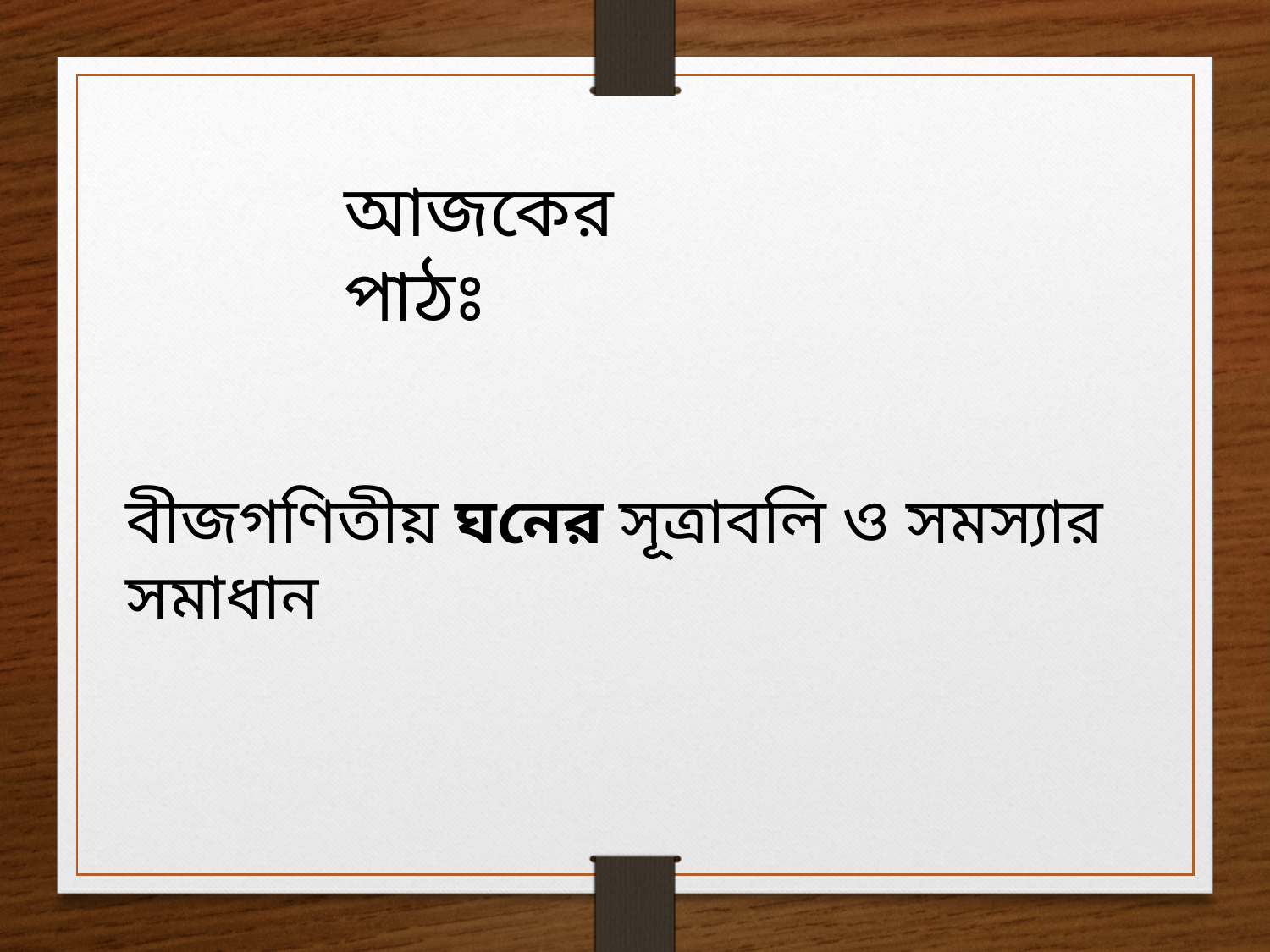

আজকের পাঠঃ
বীজগণিতীয় ঘনের সূত্রাবলি ও সমস্যার সমাধান